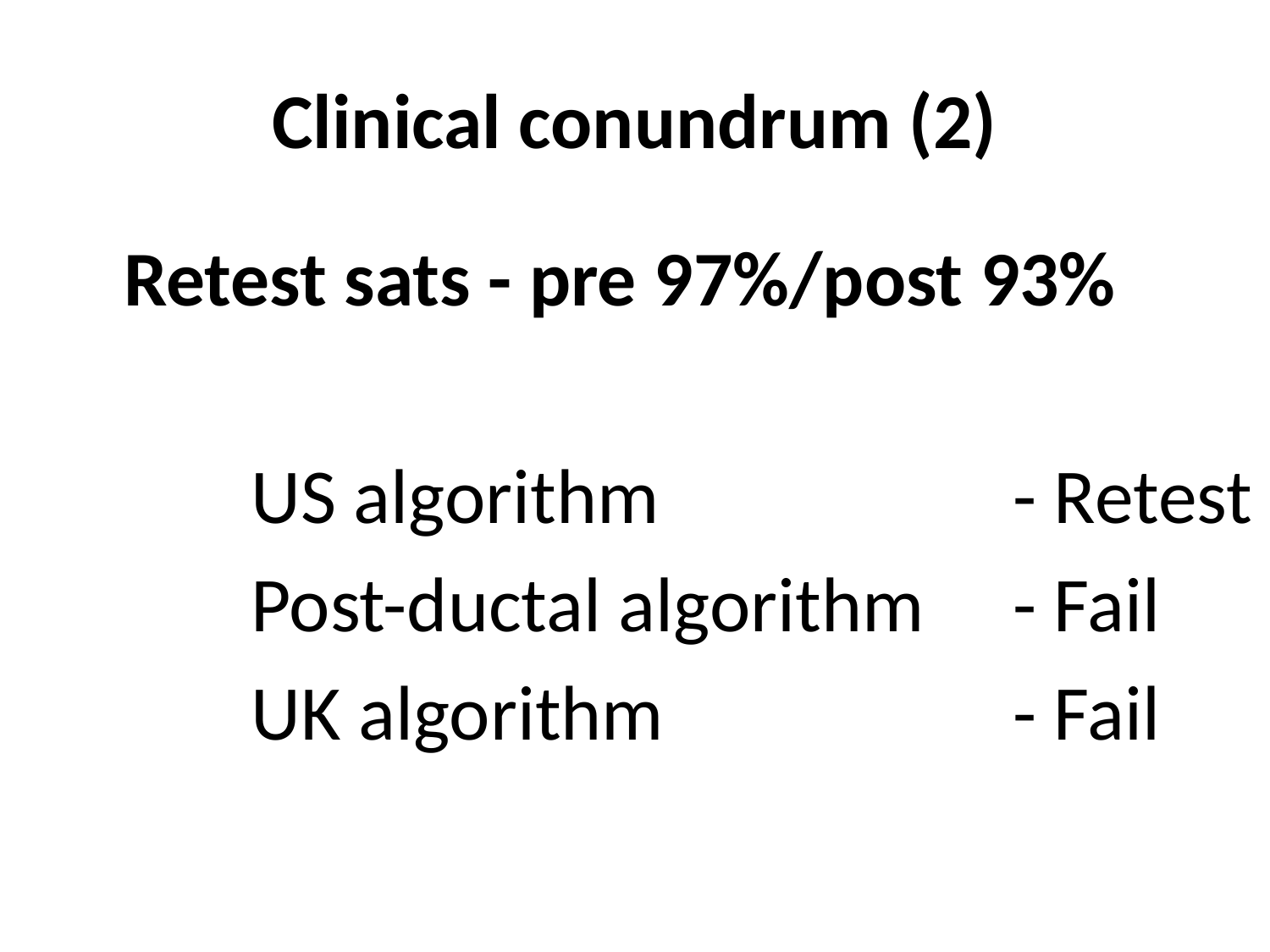

# Clinical conundrum (2)
	Retest sats - pre 97%/post 93%

		US algorithm 			- Retest
		Post-ductal algorithm	- Fail
		UK algorithm			- Fail